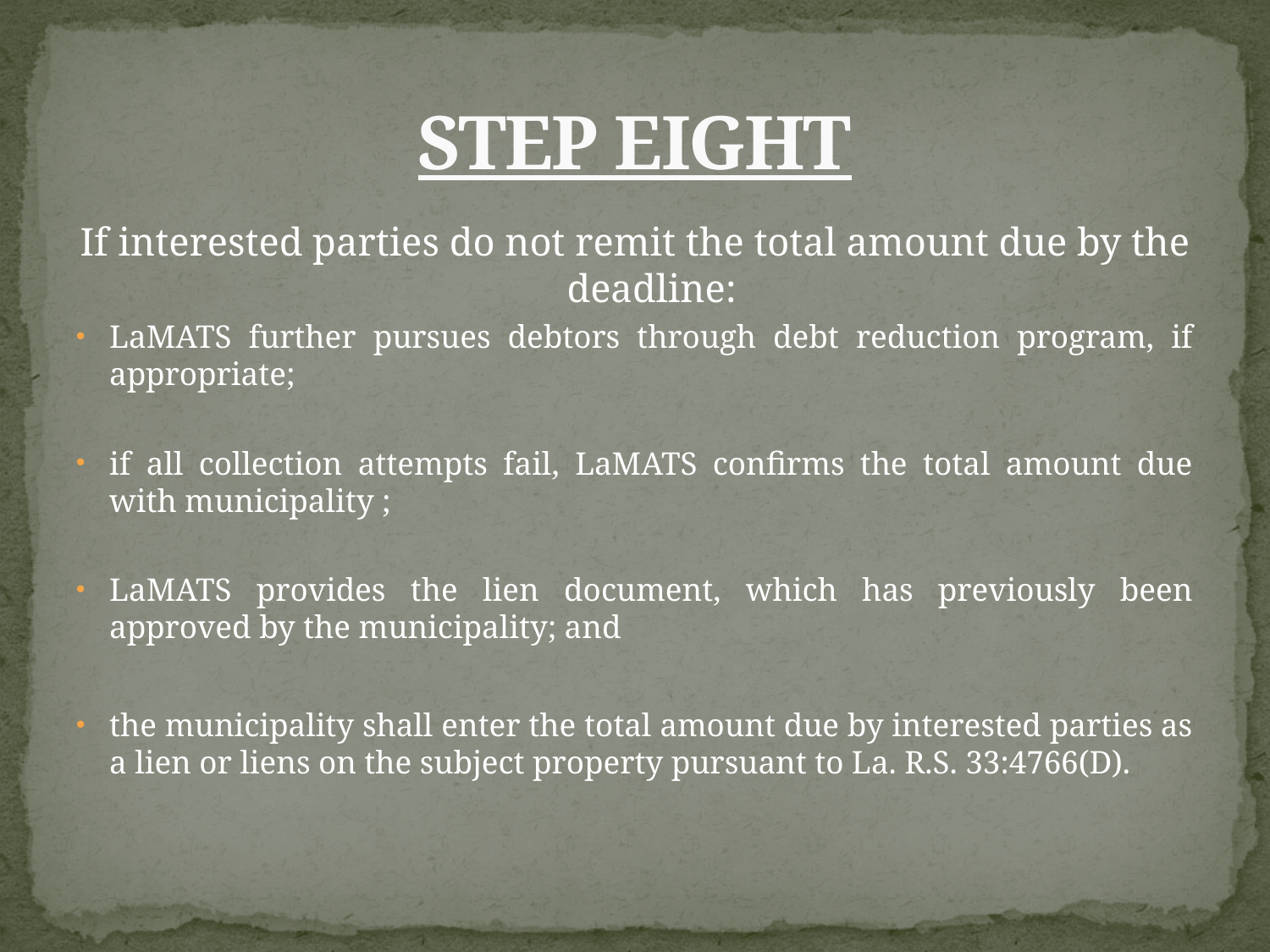

# STEP EIGHT
If interested parties do not remit the total amount due by the deadline:
LaMATS further pursues debtors through debt reduction program, if appropriate;

if all collection attempts fail, LaMATS confirms the total amount due with municipality ;

LaMATS provides the lien document, which has previously been approved by the municipality; and

the municipality shall enter the total amount due by interested parties as a lien or liens on the subject property pursuant to La. R.S. 33:4766(D).